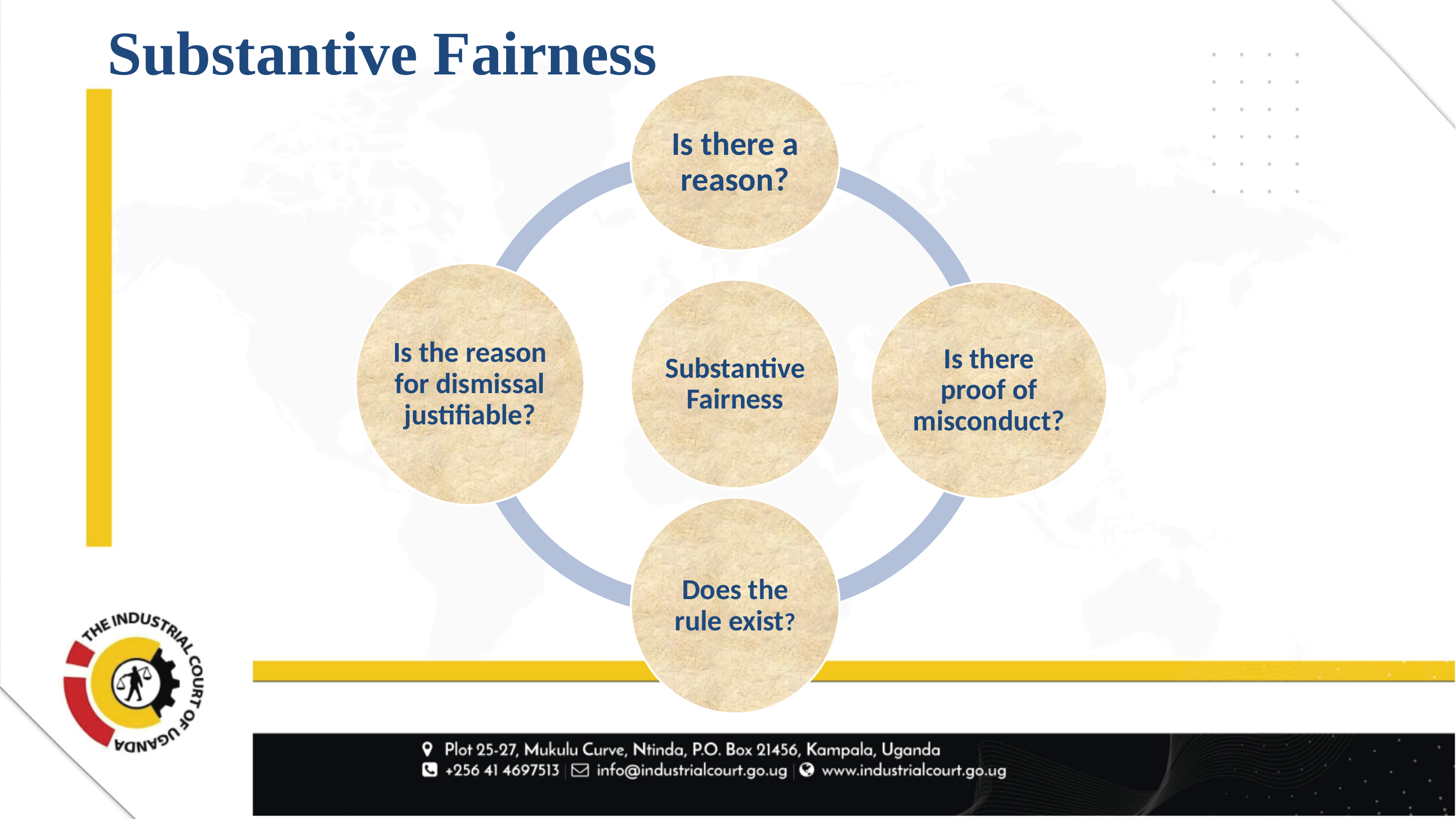

# Substantive Fairness
Substantive Fairness
Is there a reason?
Is there proof of misconduct?
Does the rule exist?
Is the reason for dismissal justifiable?